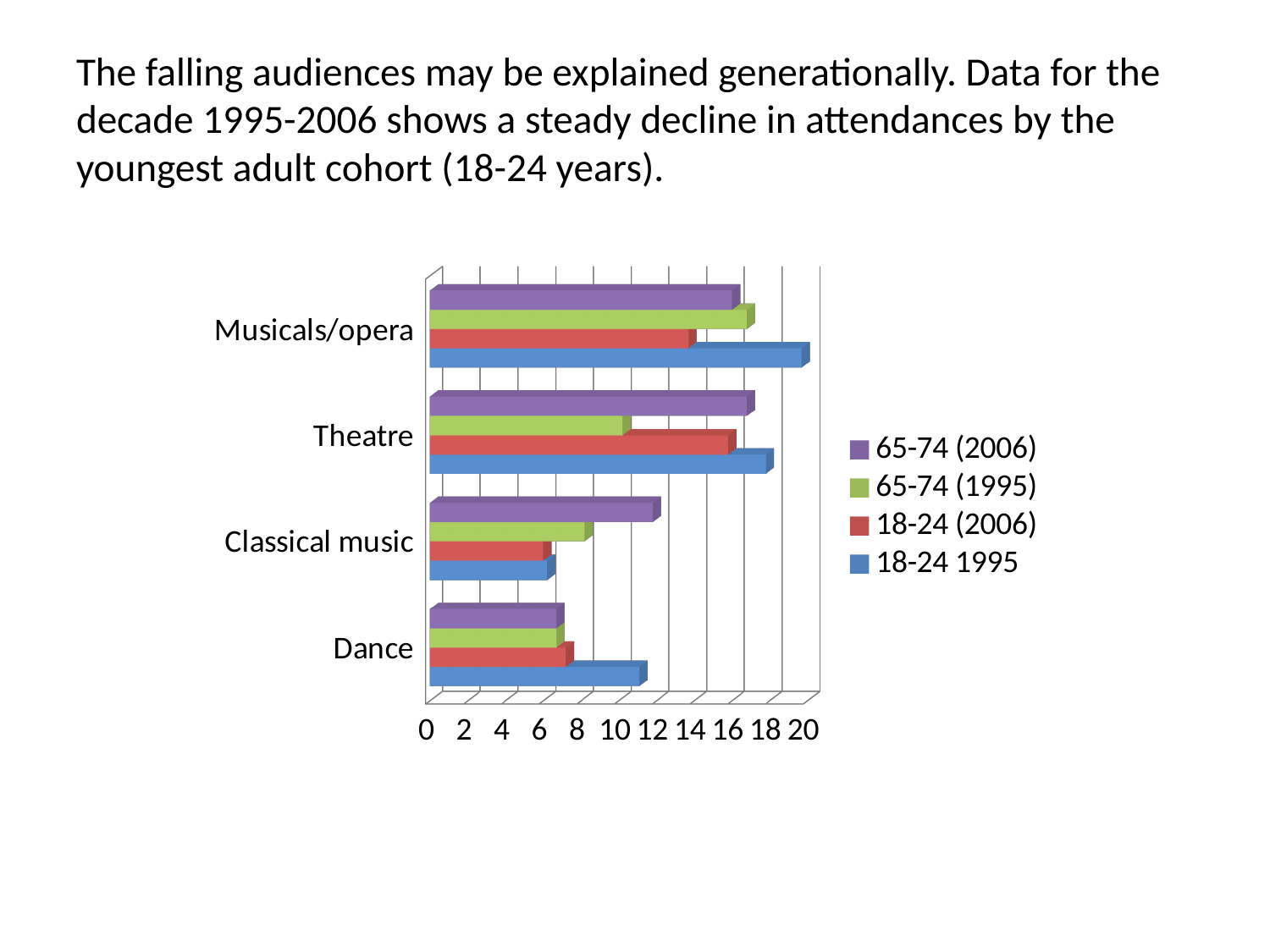

# The falling audiences may be explained generationally. Data for the decade 1995-2006 shows a steady decline in attendances by the youngest adult cohort (18-24 years).

[unsupported chart]